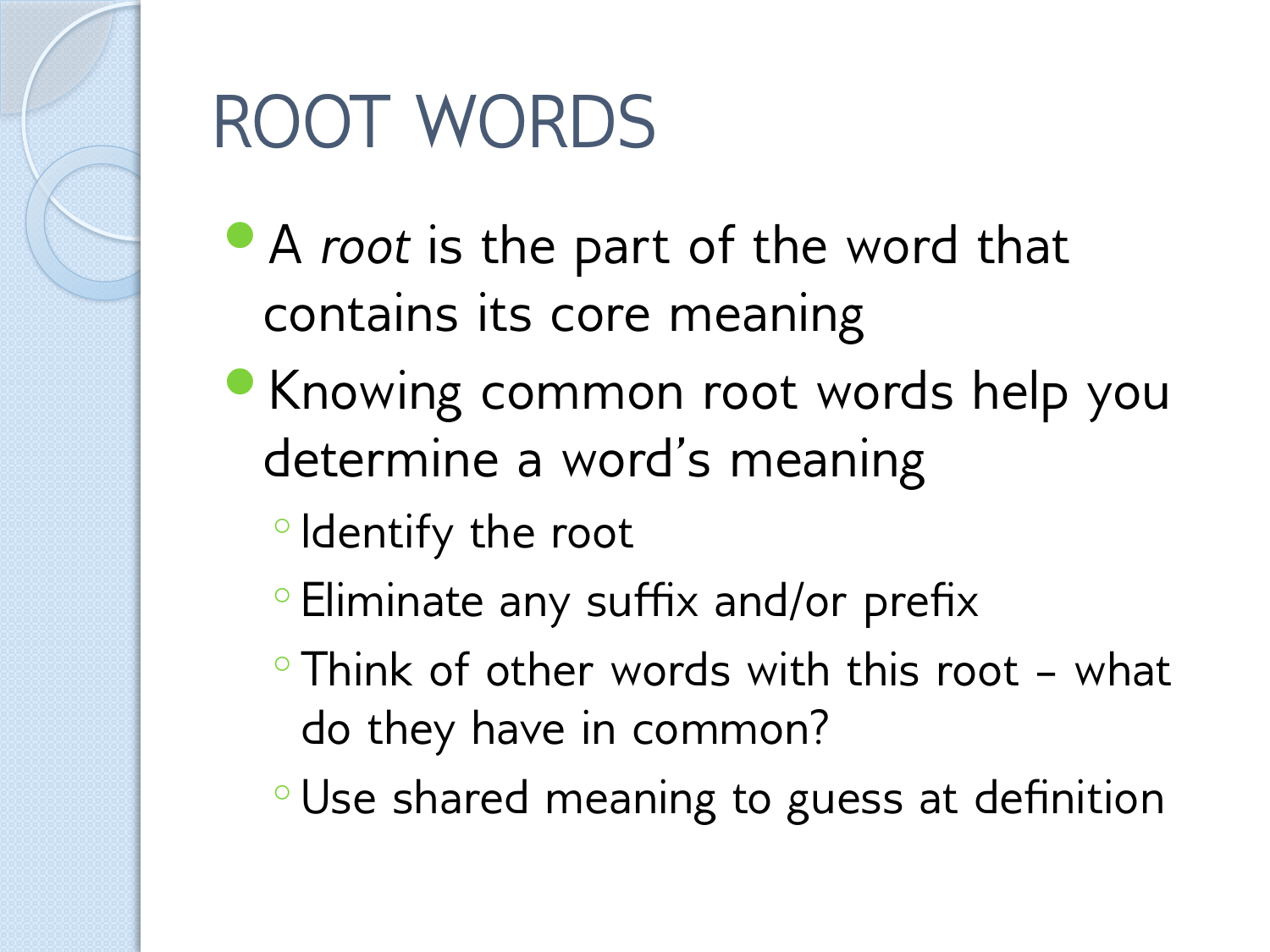

# ROOT WORDS
A root is the part of the word that contains its core meaning
Knowing common root words help you determine a word’s meaning
Identify the root
Eliminate any suffix and/or prefix
Think of other words with this root – what do they have in common?
Use shared meaning to guess at definition